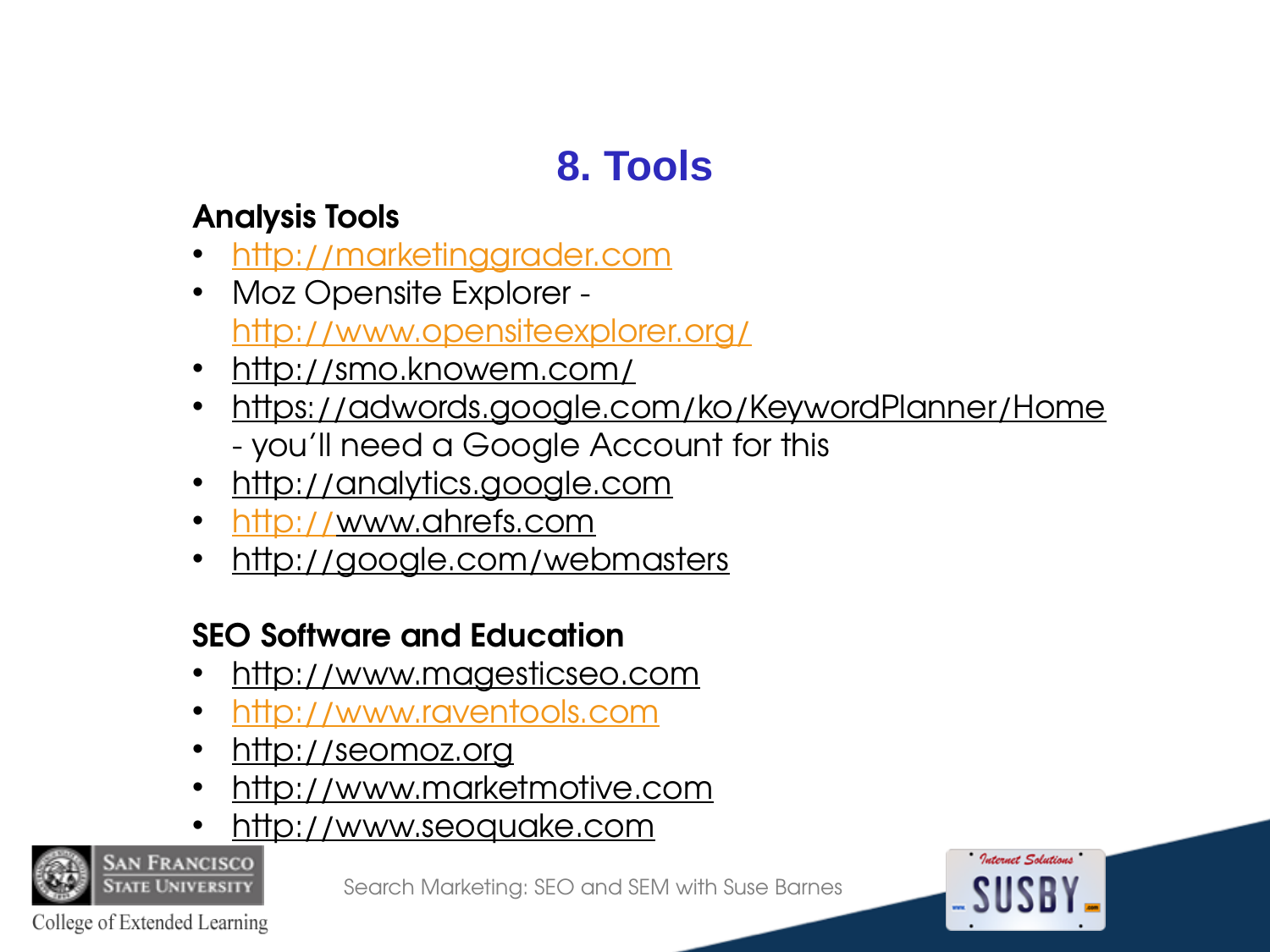

# 8. Tools
Analysis Tools
http://marketinggrader.com
Moz Opensite Explorer - http://www.opensiteexplorer.org/
http://smo.knowem.com/
https://adwords.google.com/ko/KeywordPlanner/Home - you’ll need a Google Account for this
http://analytics.google.com
http://www.ahrefs.com
http://google.com/webmasters

SEO Software and Education
http://www.magesticseo.com
http://www.raventools.com
http://seomoz.org
http://www.marketmotive.com
http://www.seoquake.com